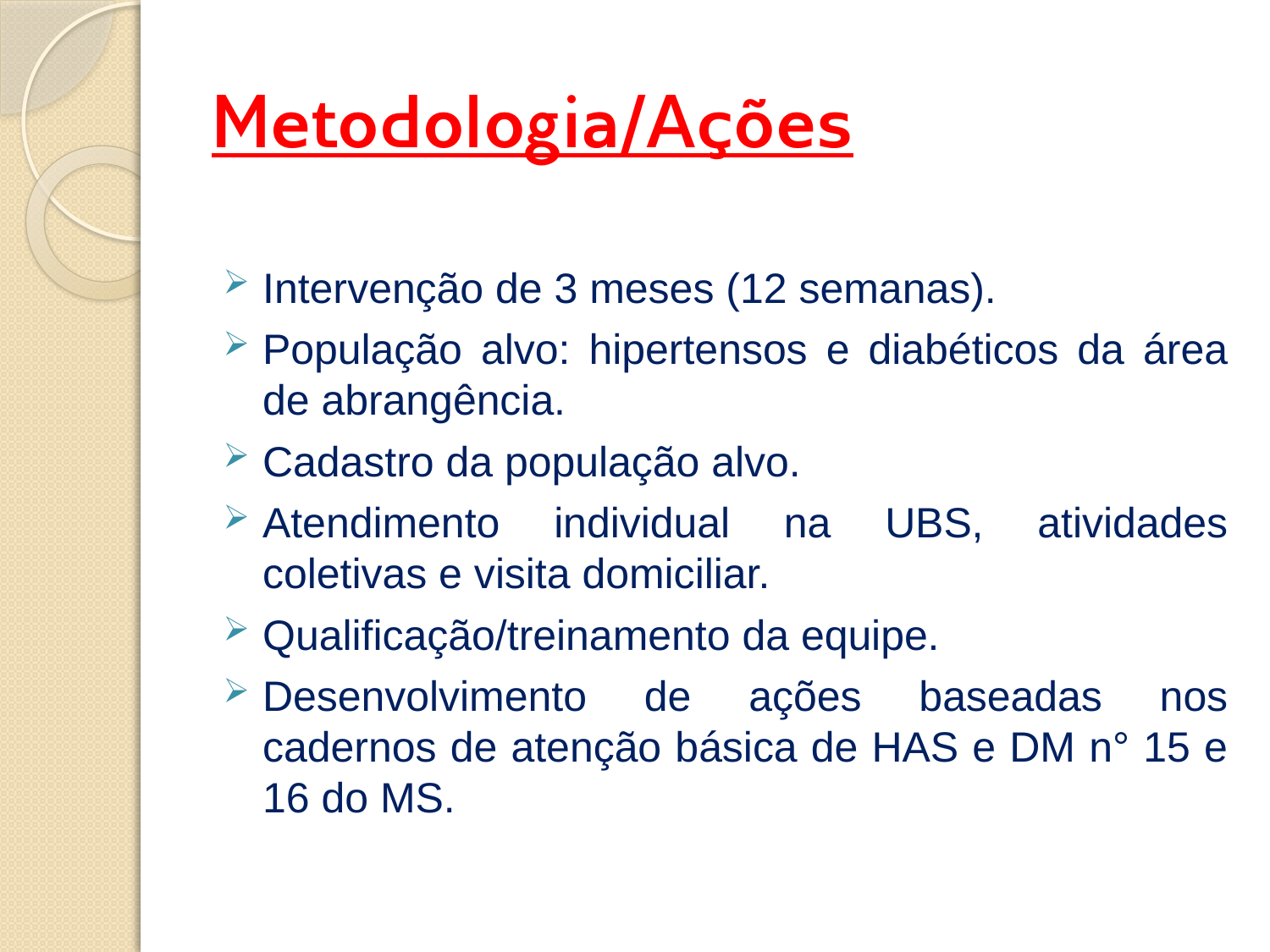

# Metodologia/Ações

Intervenção de 3 meses (12 semanas).
População alvo: hipertensos e diabéticos da área de abrangência.
Cadastro da população alvo.
Atendimento individual na UBS, atividades coletivas e visita domiciliar.
Qualificação/treinamento da equipe.
Desenvolvimento de ações baseadas nos cadernos de atenção básica de HAS e DM n° 15 e 16 do MS.